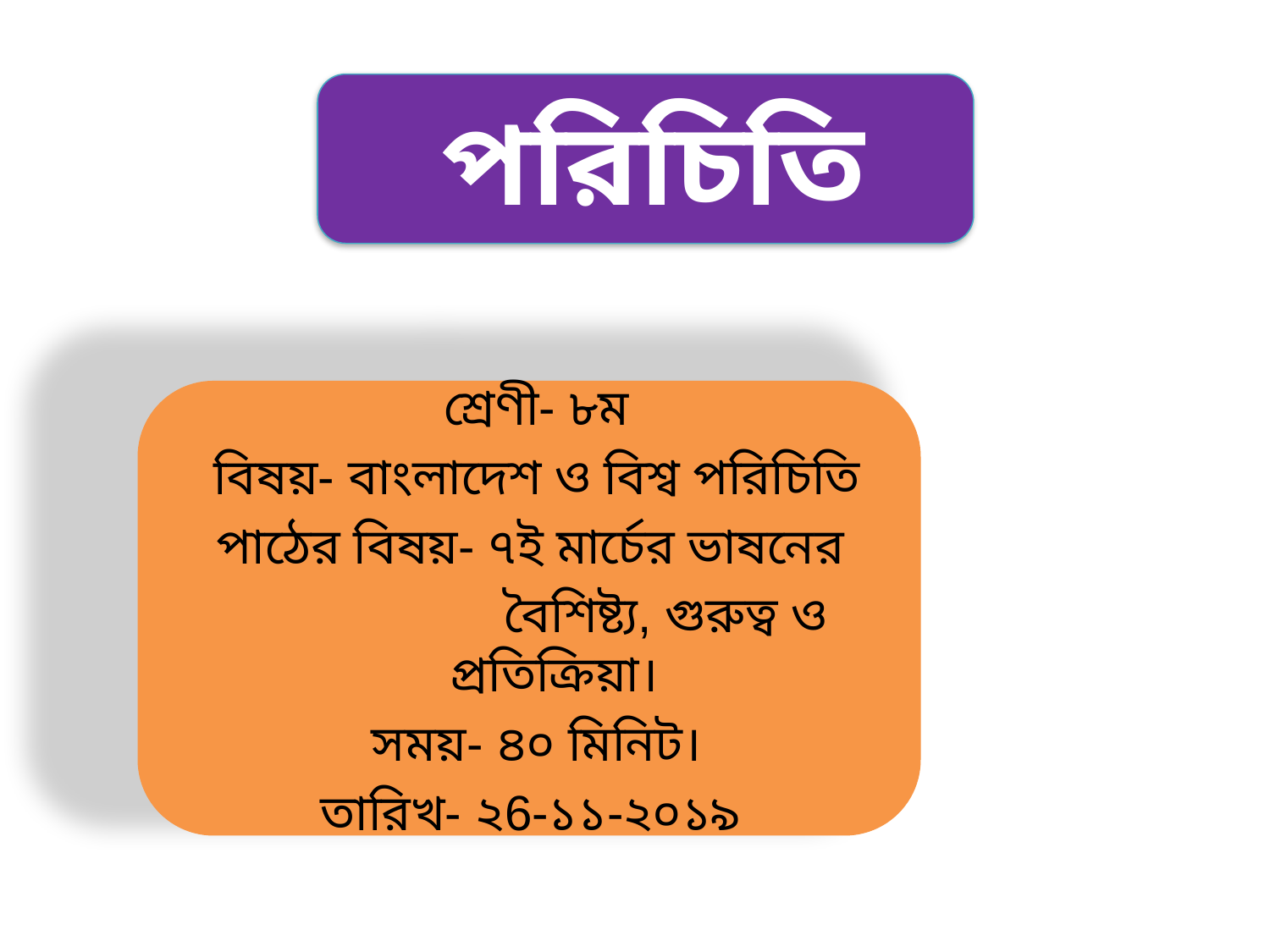

পরিচিতি
শ্রেণী- ৮ম
বিষয়- বাংলাদেশ ও বিশ্ব পরিচিতি
পাঠের বিষয়- ৭ই মার্চের ভাষনের
                    বৈশিষ্ট্য, গুরুত্ব ও প্রতিক্রিয়া।
সময়- ৪০ মিনিট।
তারিখ- ২6-১১-২০১৯